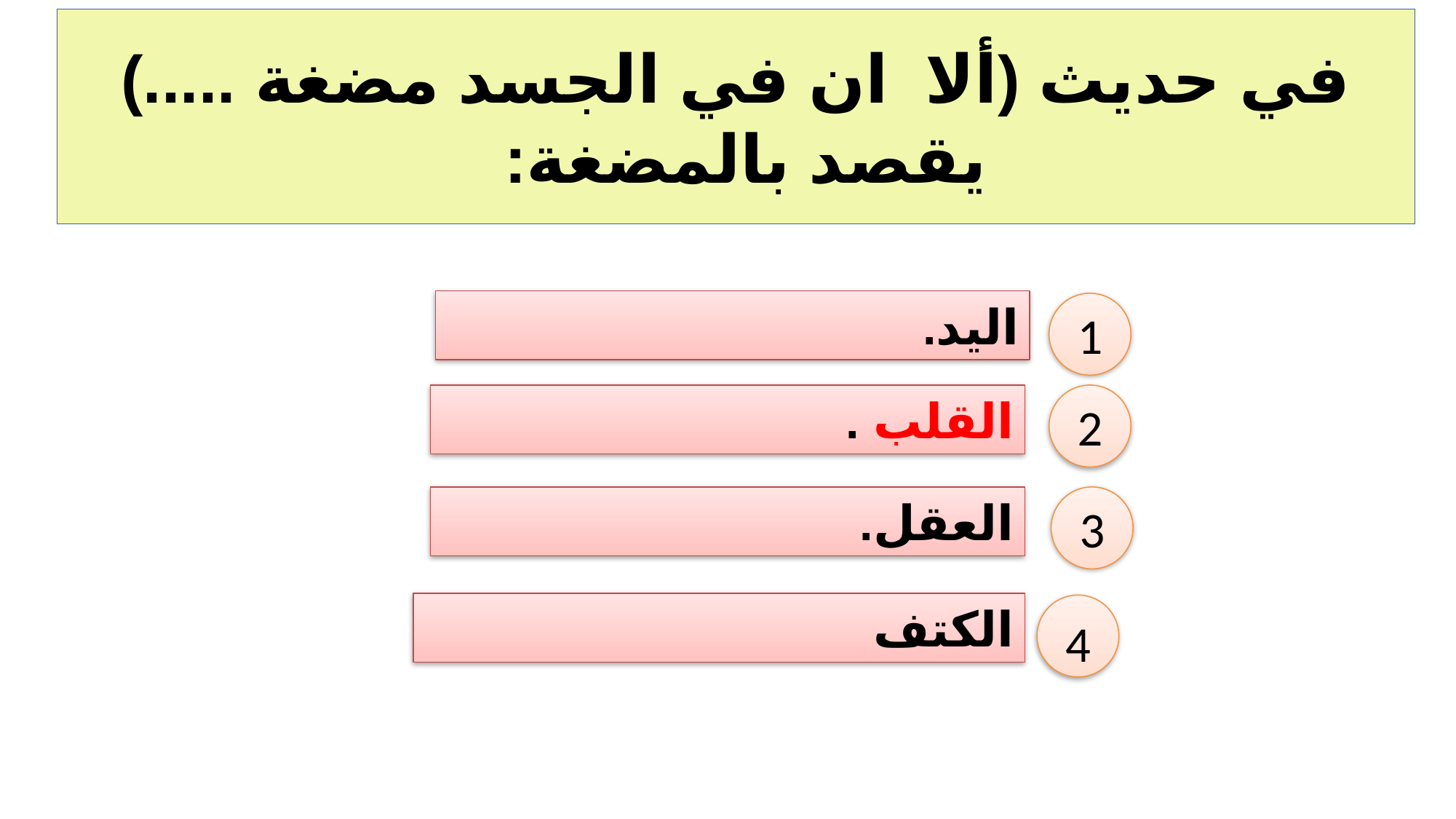

# في حديث (ألا  ان في الجسد مضغة .....) يقصد بالمضغة:
اليد.
1
القلب .
2
العقل.
3
الكتف
4